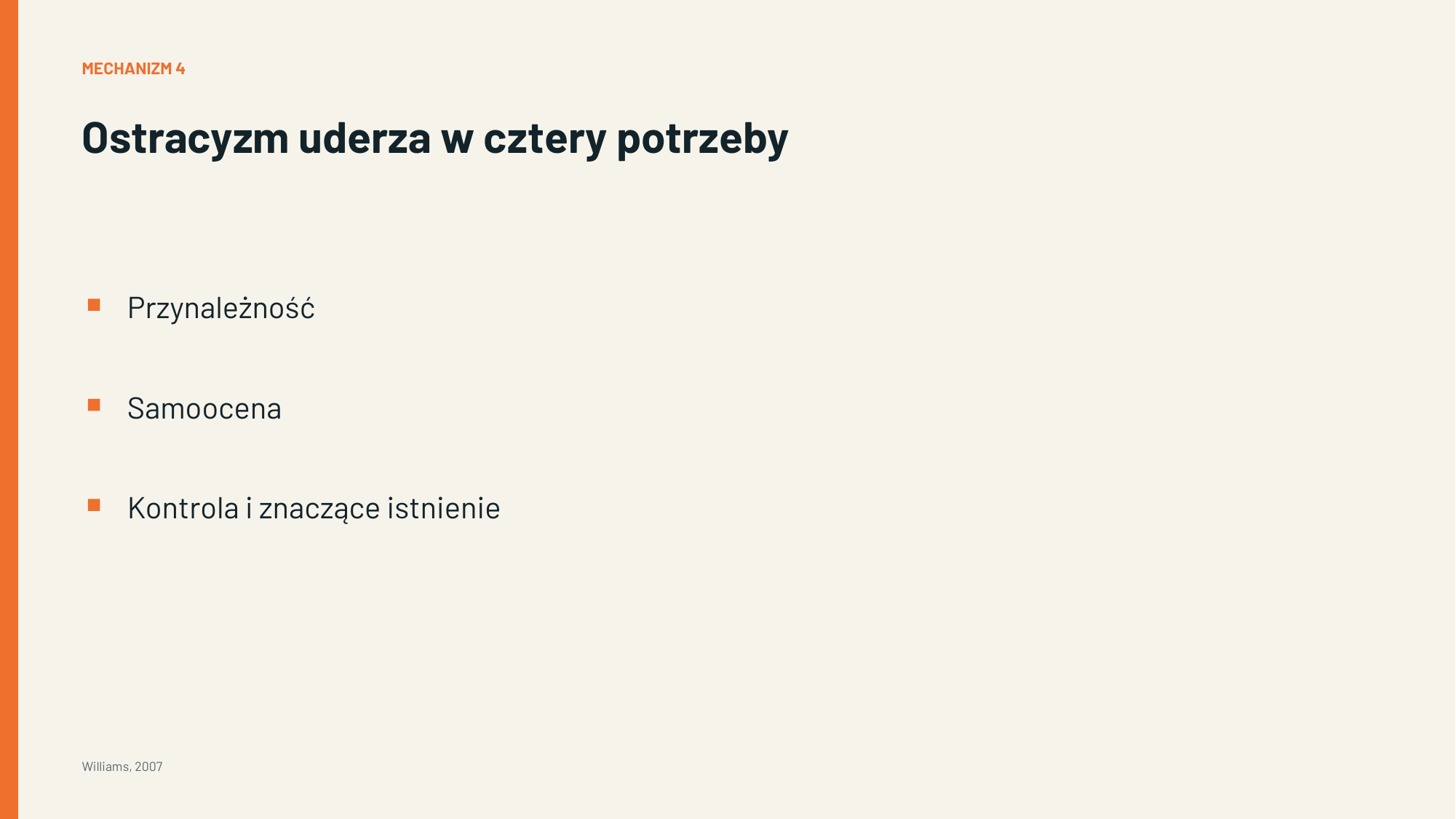

MECHANIZM 4
Ostracyzm uderza w cztery potrzeby
Przynależność

Samoocena

Kontrola i znaczące istnienie

Williams, 2007